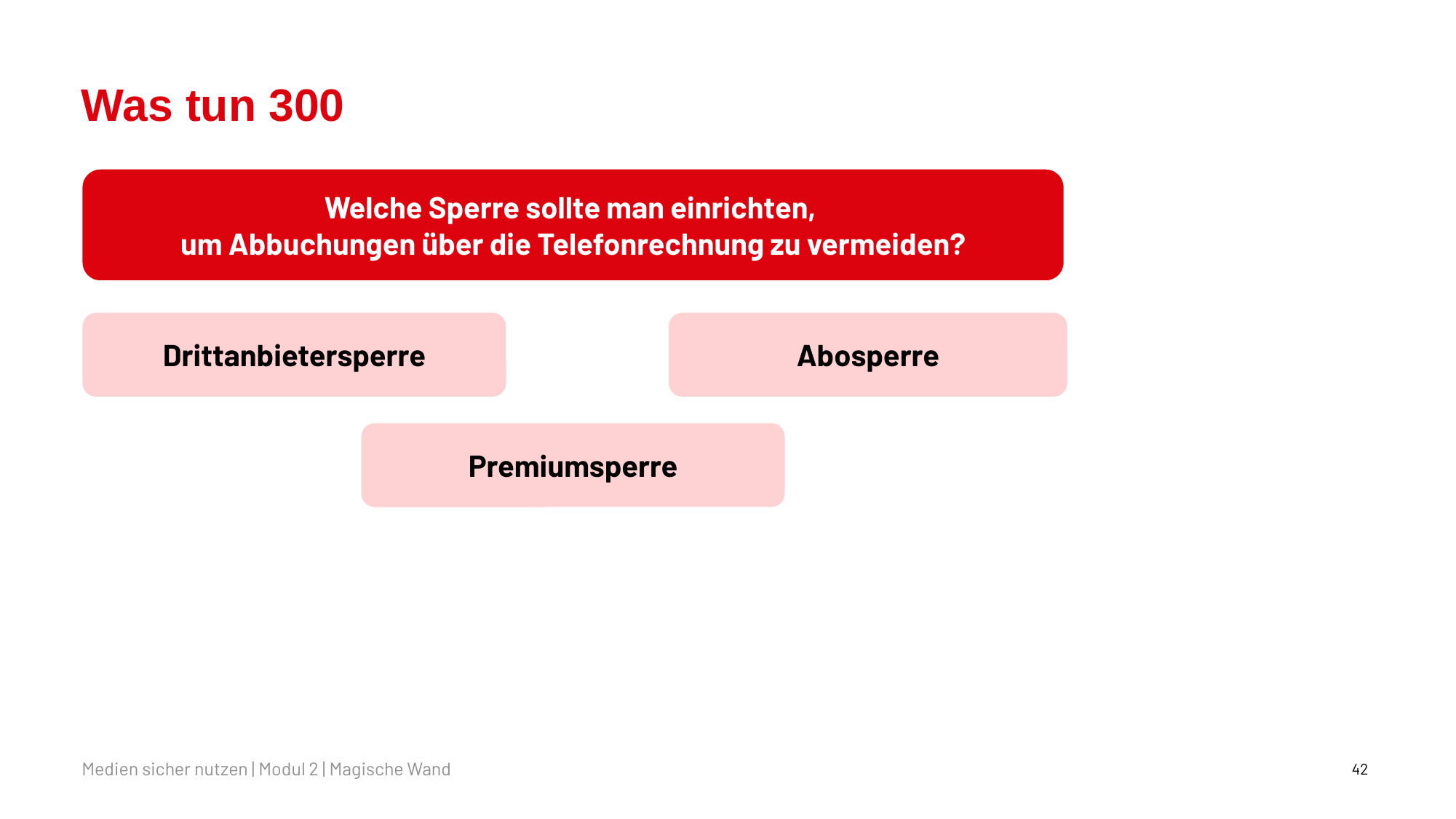

# Was tun 300
Welche Sperre sollte man einrichten,
um Abbuchungen über die Telefonrechnung zu vermeiden?
Drittanbietersperre
Abosperre
Premiumsperre
42
Medien sicher nutzen | Modul 2 | Magische Wand